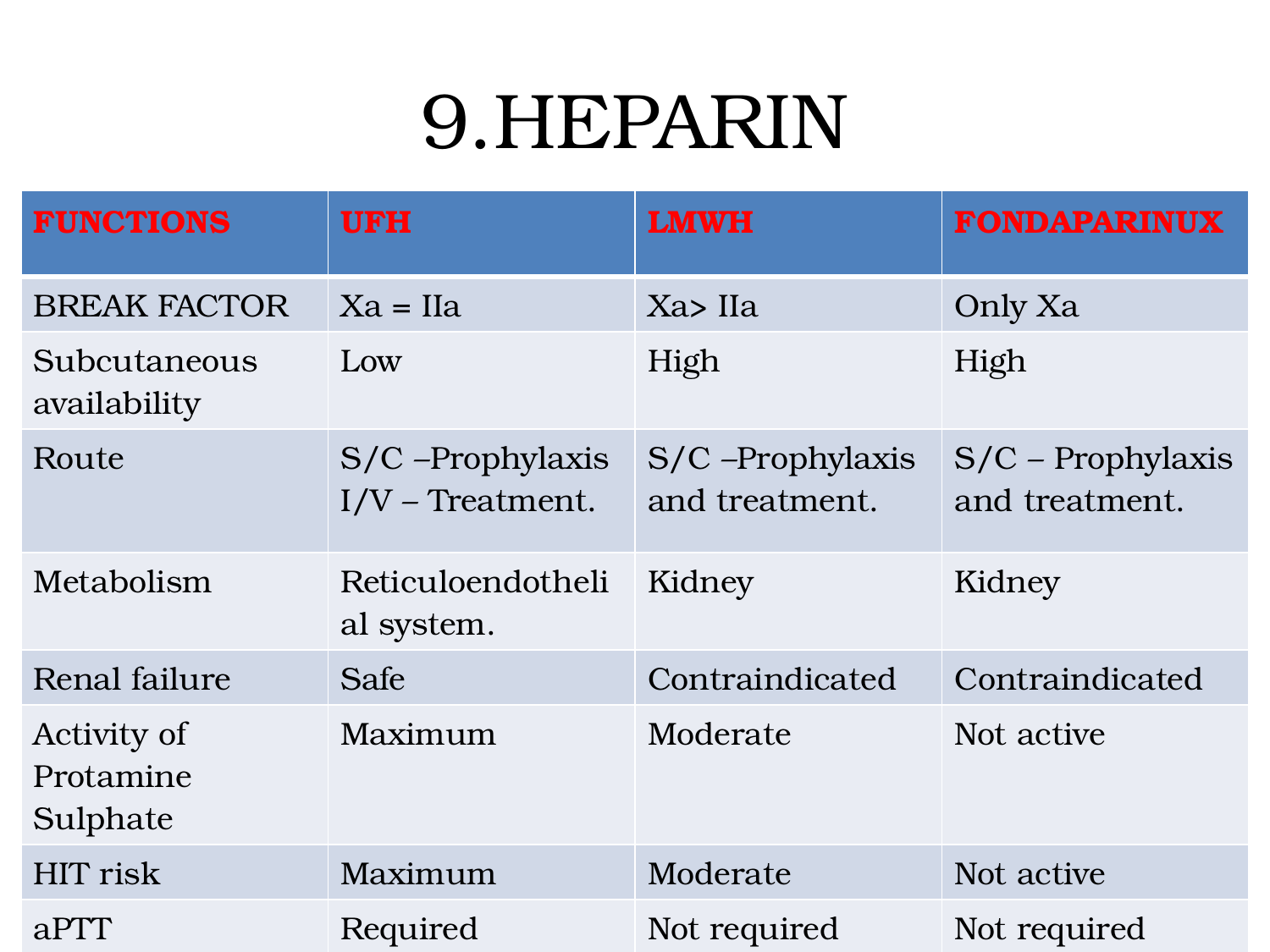

# 9.HEPARIN
| FUNCTIONS | UFH | LMWH | FONDAPARINUX |
| --- | --- | --- | --- |
| BREAK FACTOR | Xa = IIa | Xa> IIa | Only Xa |
| Subcutaneous availability | Low | High | High |
| Route | S/C –Prophylaxis I/V – Treatment. | S/C –Prophylaxis and treatment. | S/C – Prophylaxis and treatment. |
| Metabolism | Reticuloendothelial system. | Kidney | Kidney |
| Renal failure | Safe | Contraindicated | Contraindicated |
| Activity of Protamine Sulphate | Maximum | Moderate | Not active |
| HIT risk | Maximum | Moderate | Not active |
| aPTT | Required | Not required | Not required |